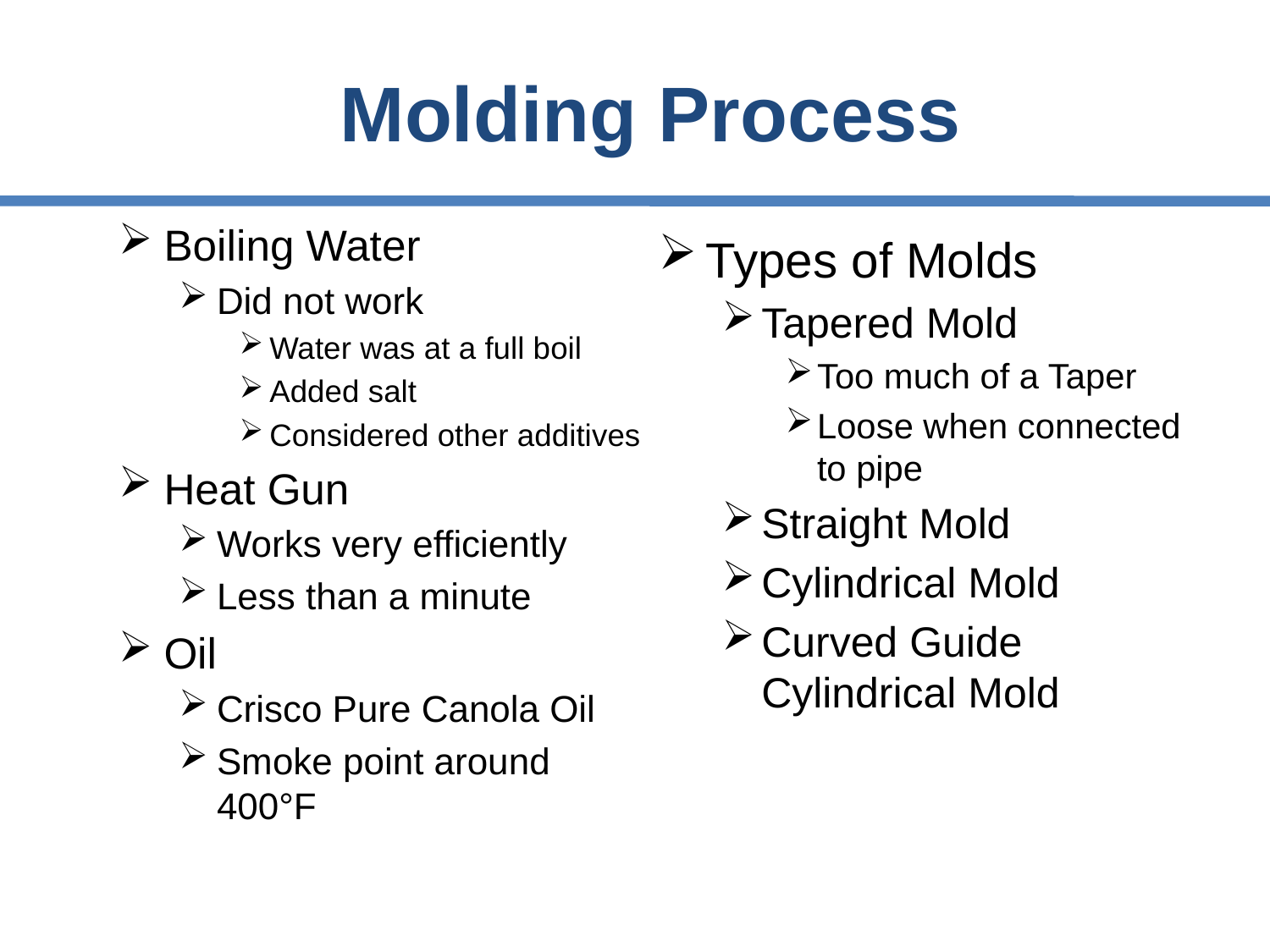

# Molding Process
Boiling Water
Did not work
Water was at a full boil
Added salt
Considered other additives
Heat Gun
Works very efficiently
Less than a minute
Oil
Crisco Pure Canola Oil
Smoke point around 400°F

Types of Molds
Tapered Mold
Too much of a Taper
Loose when connected to pipe
Straight Mold
Cylindrical Mold
Curved Guide Cylindrical Mold